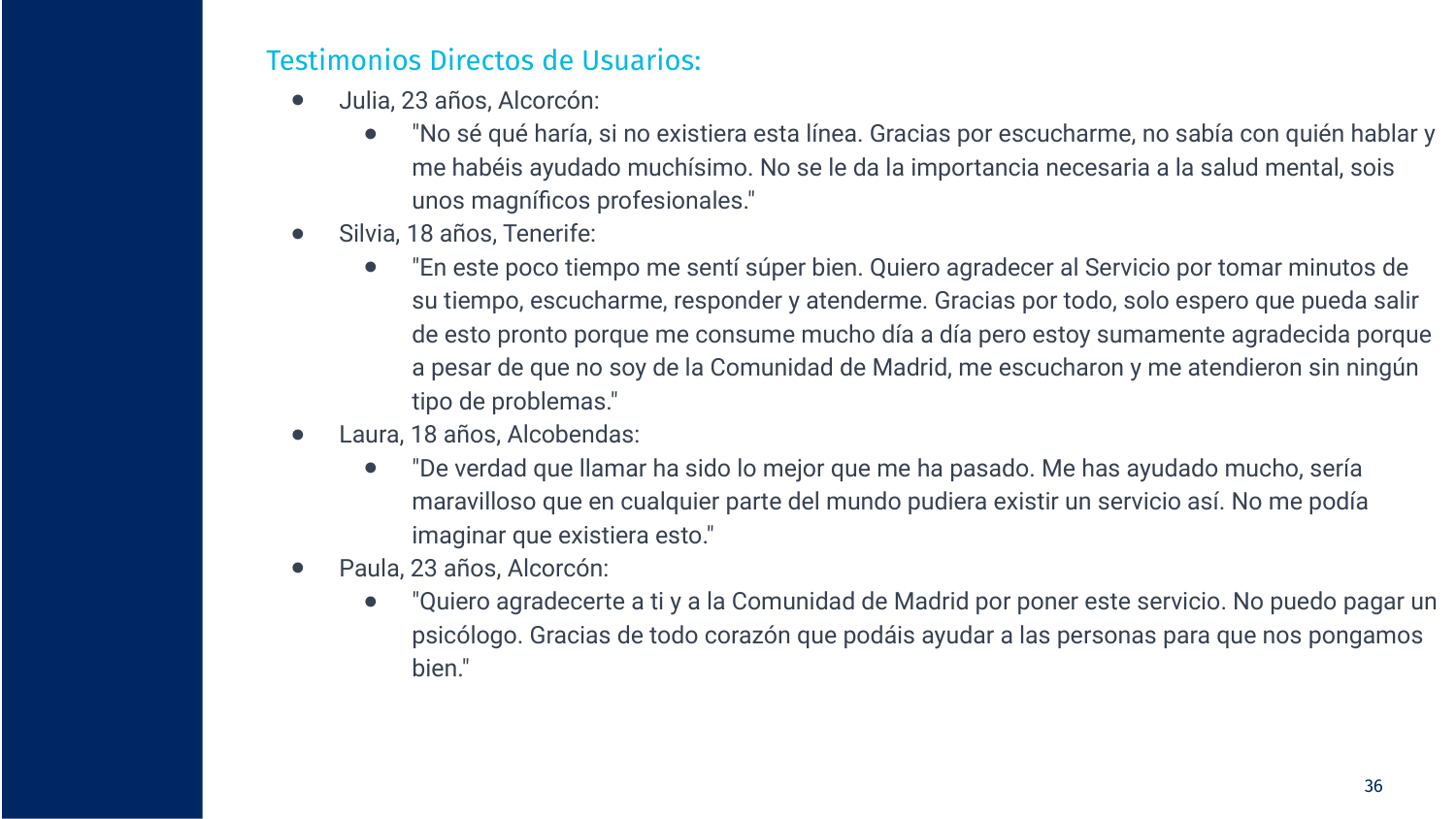

Testimonios Directos de Usuarios:
Julia, 23 años, Alcorcón:
"No sé qué haría, si no existiera esta línea. Gracias por escucharme, no sabía con quién hablar y me habéis ayudado muchísimo. No se le da la importancia necesaria a la salud mental, sois unos magníficos profesionales."
Silvia, 18 años, Tenerife:
"En este poco tiempo me sentí súper bien. Quiero agradecer al Servicio por tomar minutos de su tiempo, escucharme, responder y atenderme. Gracias por todo, solo espero que pueda salir de esto pronto porque me consume mucho día a día pero estoy sumamente agradecida porque a pesar de que no soy de la Comunidad de Madrid, me escucharon y me atendieron sin ningún tipo de problemas."
Laura, 18 años, Alcobendas:
"De verdad que llamar ha sido lo mejor que me ha pasado. Me has ayudado mucho, sería maravilloso que en cualquier parte del mundo pudiera existir un servicio así. No me podía imaginar que existiera esto."
Paula, 23 años, Alcorcón:
"Quiero agradecerte a ti y a la Comunidad de Madrid por poner este servicio. No puedo pagar un psicólogo. Gracias de todo corazón que podáis ayudar a las personas para que nos pongamos bien."

36